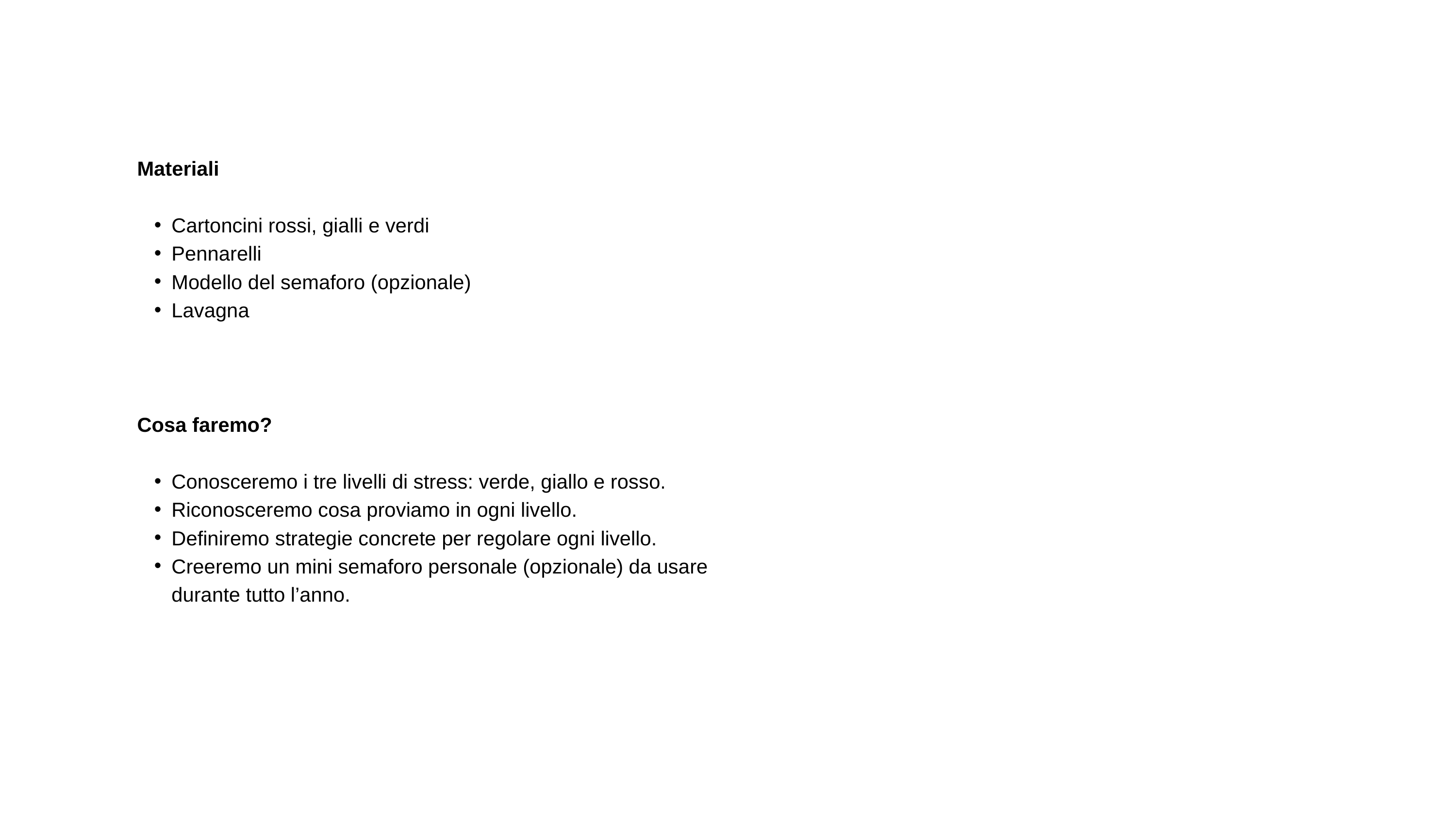

Materiali

Cartoncini rossi, gialli e verdi
Pennarelli
Modello del semaforo (opzionale)
Lavagna
Cosa faremo?

Conosceremo i tre livelli di stress: verde, giallo e rosso.
Riconosceremo cosa proviamo in ogni livello.
Definiremo strategie concrete per regolare ogni livello.
Creeremo un mini semaforo personale (opzionale) da usare durante tutto l’anno.